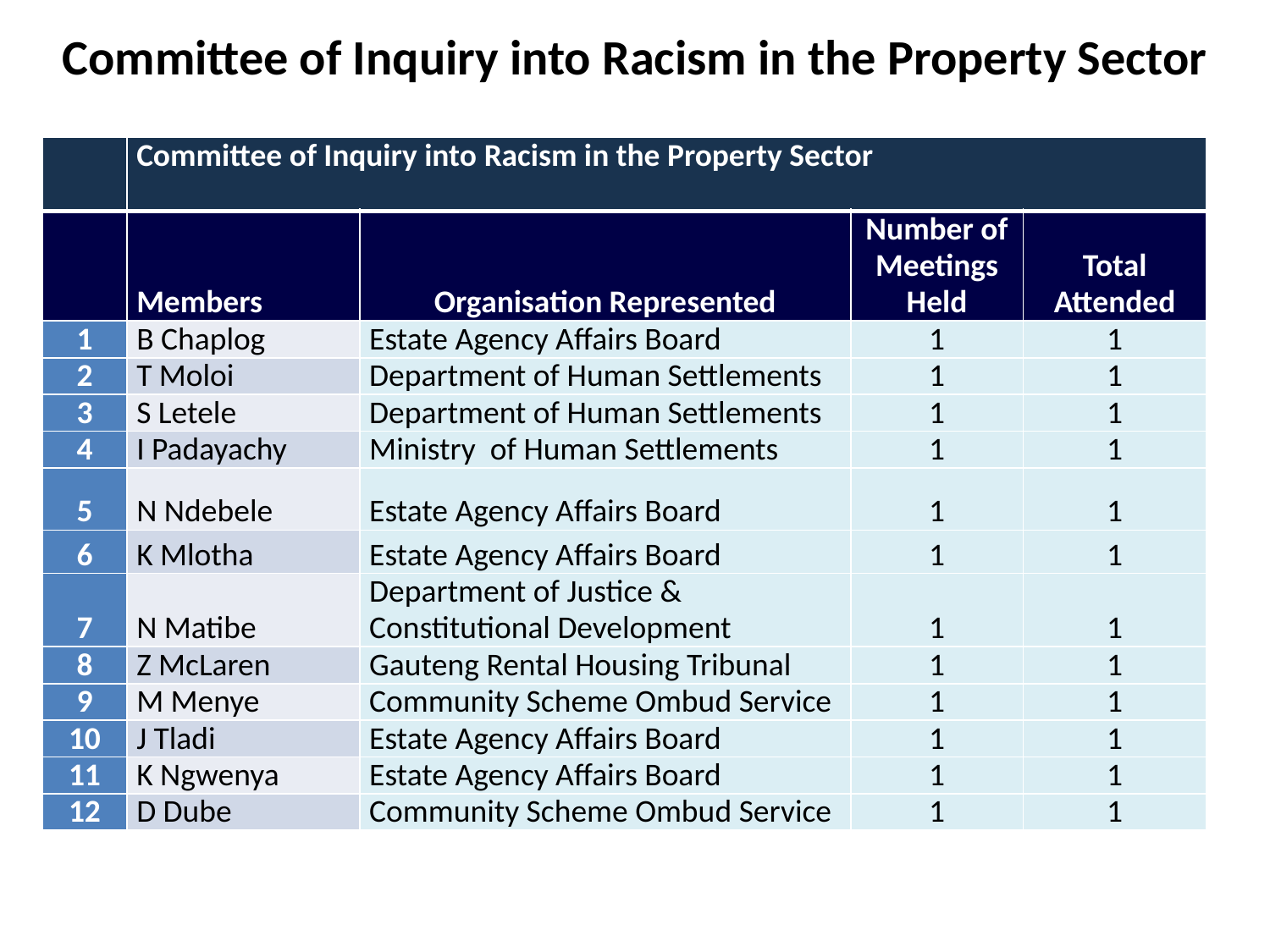

Committee of Inquiry into Racism in the Property Sector
|  | Committee of Inquiry into Racism in the Property Sector |  |  |  |
| --- | --- | --- | --- | --- |
|  | Members | Organisation Represented | Number of Meetings Held | Total Attended |
| 1 | B Chaplog | Estate Agency Affairs Board | 1 | 1 |
| 2 | T Moloi | Department of Human Settlements | 1 | 1 |
| 3 | S Letele | Department of Human Settlements | 1 | 1 |
| 4 | I Padayachy | Ministry of Human Settlements | 1 | 1 |
| 5 | N Ndebele | Estate Agency Affairs Board | 1 | 1 |
| 6 | K Mlotha | Estate Agency Affairs Board | 1 | 1 |
| 7 | N Matibe | Department of Justice & Constitutional Development | 1 | 1 |
| 8 | Z McLaren | Gauteng Rental Housing Tribunal | 1 | 1 |
| 9 | M Menye | Community Scheme Ombud Service | 1 | 1 |
| 10 | J Tladi | Estate Agency Affairs Board | 1 | 1 |
| 11 | K Ngwenya | Estate Agency Affairs Board | 1 | 1 |
| 12 | D Dube | Community Scheme Ombud Service | 1 | 1 |